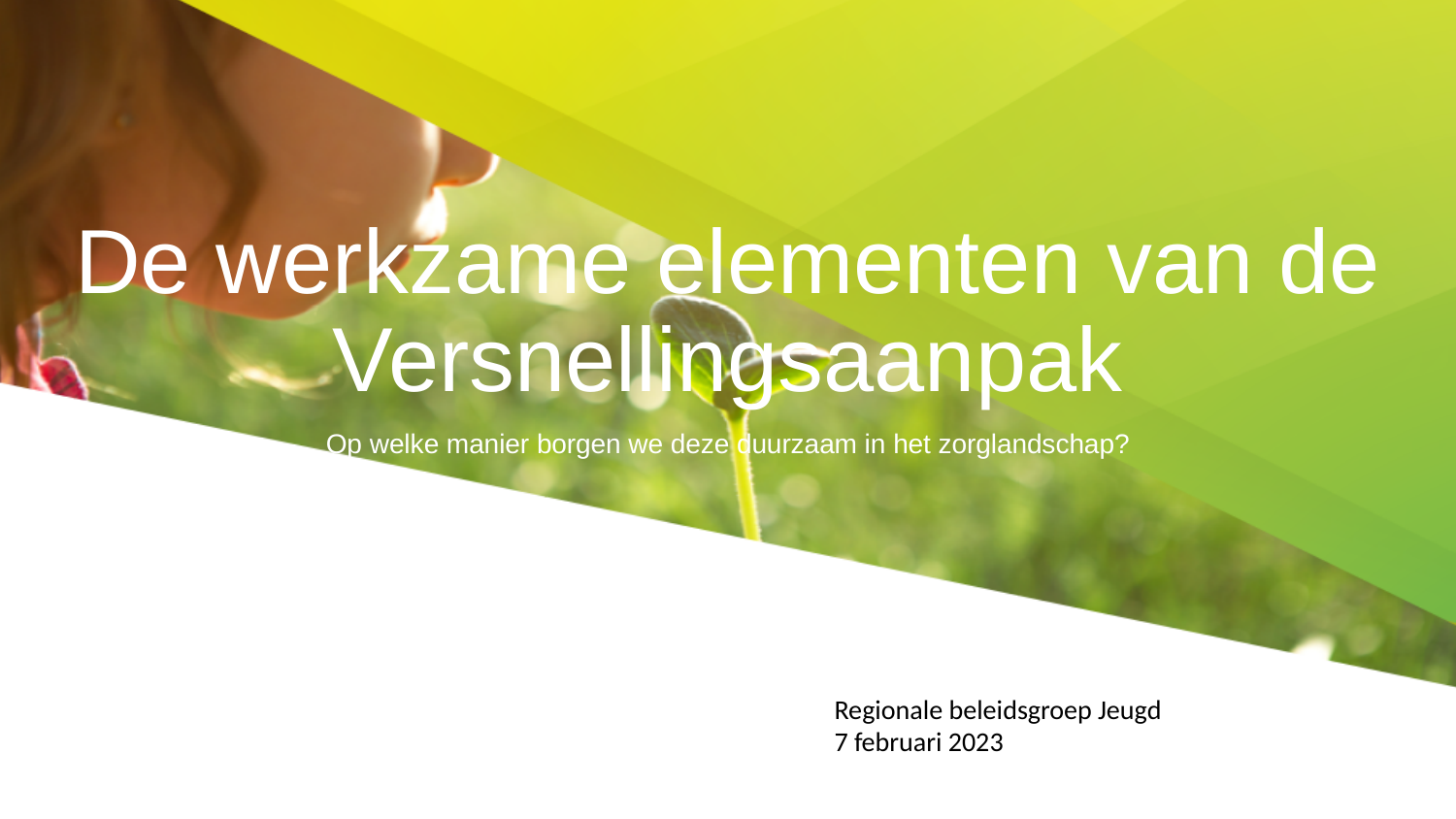

# De werkzame elementen van de Versnellingsaanpak
Op welke manier borgen we deze duurzaam in het zorglandschap?
Regionale beleidsgroep Jeugd
7 februari 2023